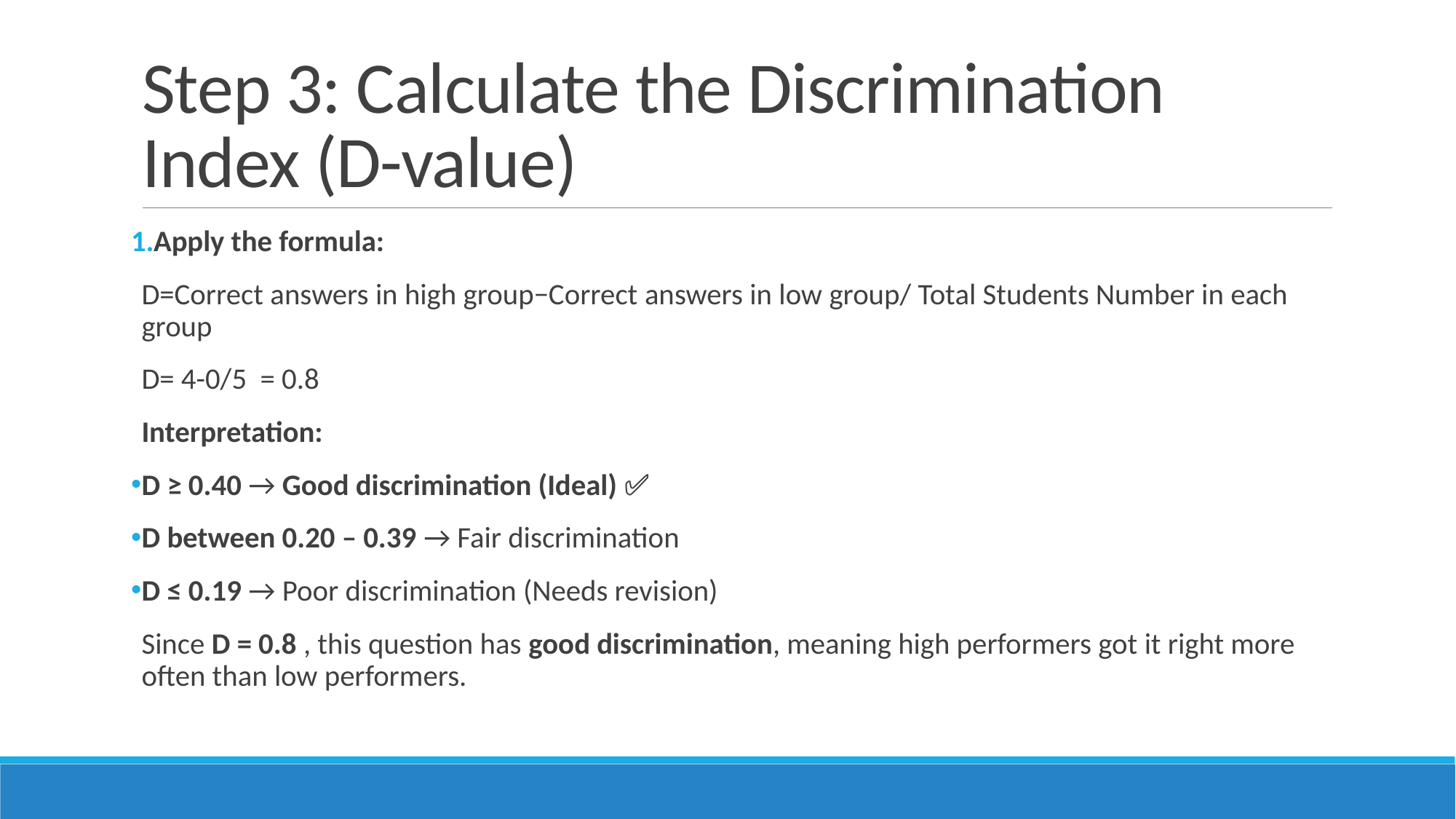

# Step 3: Calculate the Discrimination Index (D-value)
Apply the formula:
D=Correct answers in high group−Correct answers in low group/ Total Students Number in each group
D= 4-0/5  = 0.8
Interpretation:
D ≥ 0.40 → Good discrimination (Ideal) ✅
D between 0.20 – 0.39 → Fair discrimination
D ≤ 0.19 → Poor discrimination (Needs revision)
Since D = 0.8 , this question has good discrimination, meaning high performers got it right more often than low performers.